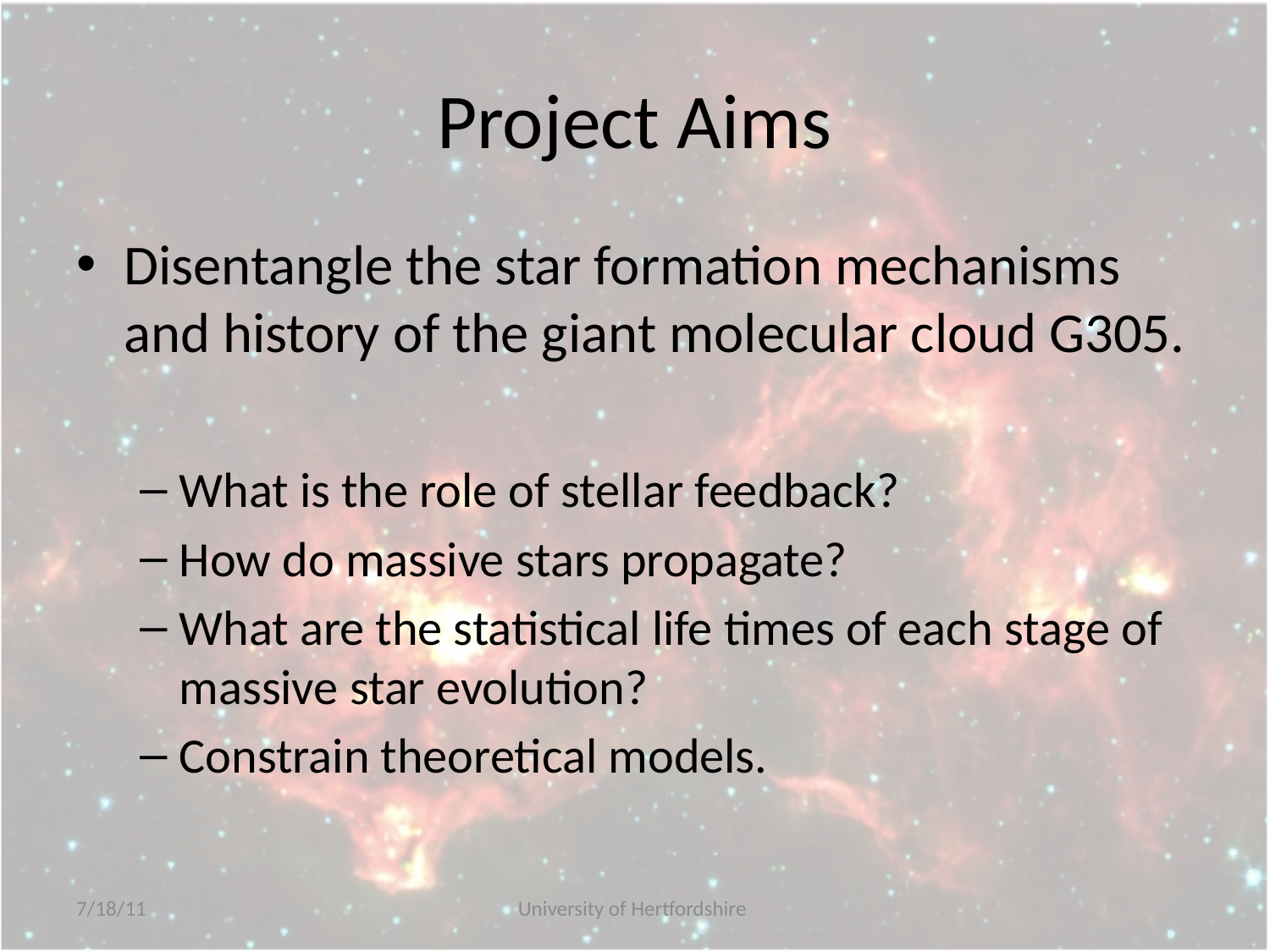

# Project Aims
Disentangle the star formation mechanisms and history of the giant molecular cloud G305.

What is the role of stellar feedback?
How do massive stars propagate?
What are the statistical life times of each stage of massive star evolution?
Constrain theoretical models.
7/18/11
University of Hertfordshire